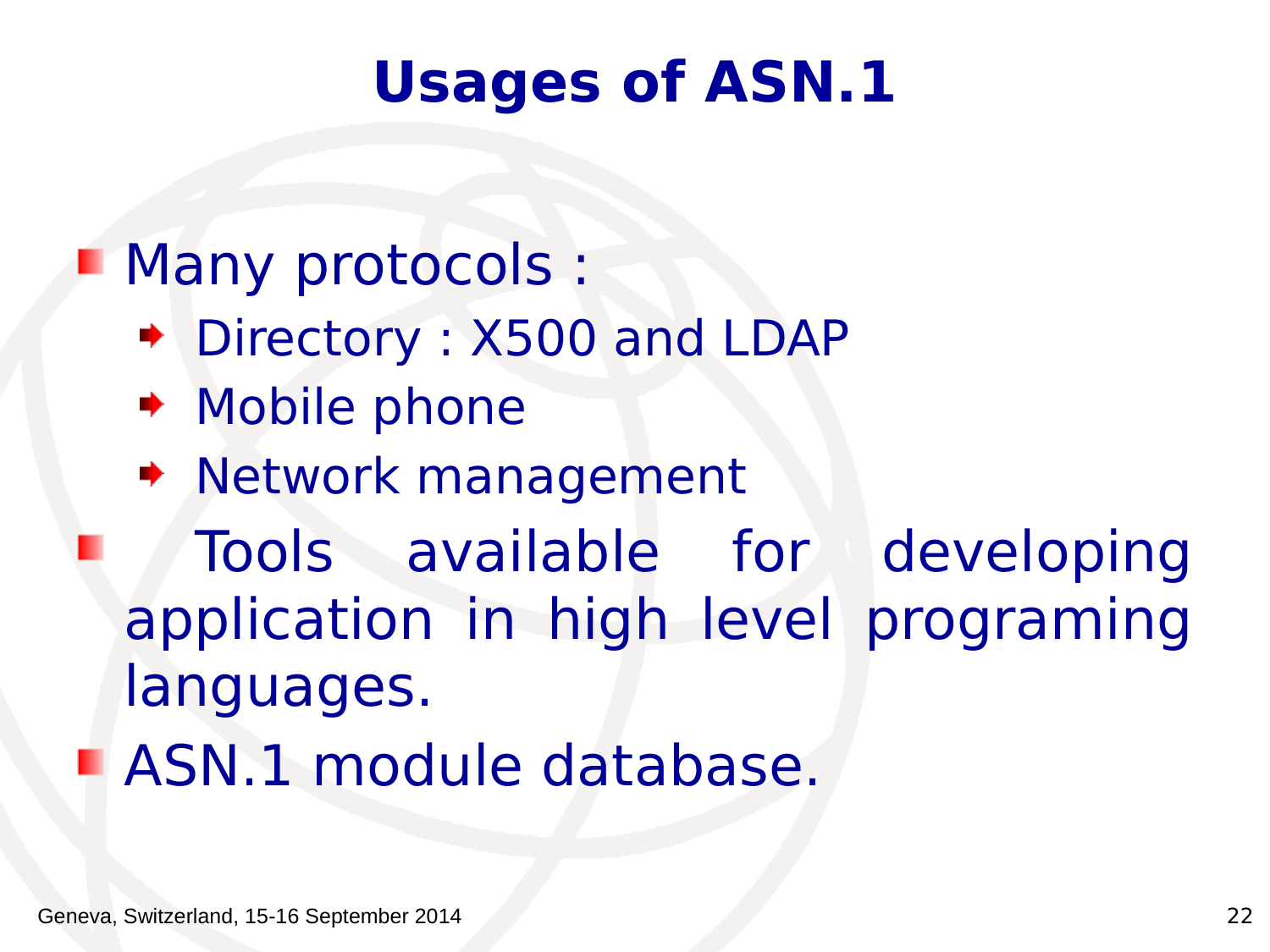

# Usages of ASN.1
Many protocols :
 Directory : X500 and LDAP
 Mobile phone
 Network management
 Tools available for developing application in high level programing languages.
ASN.1 module database.
Geneva, Switzerland, 15-16 September 2014
22